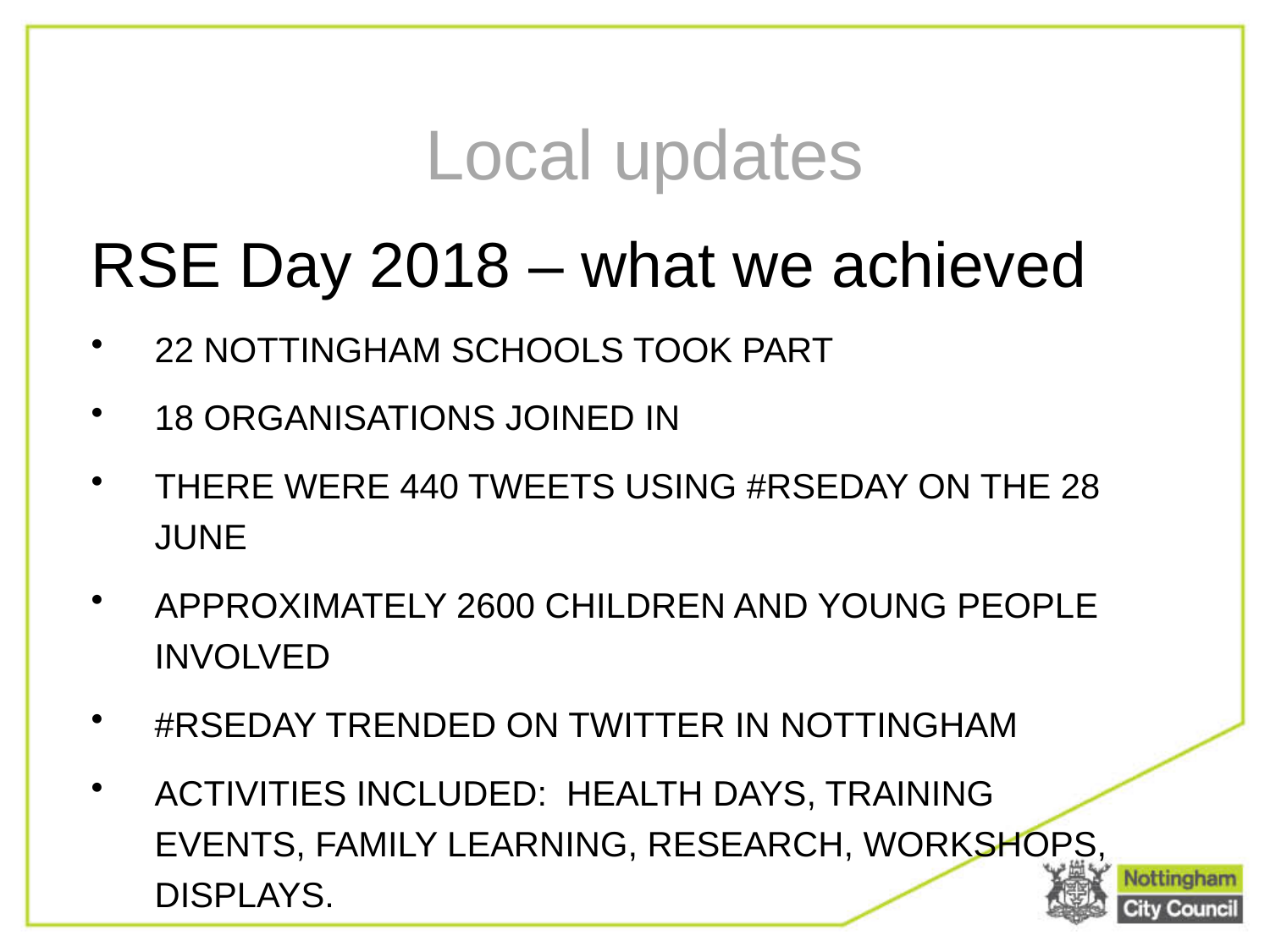

Local updates
RSE Day 2018 – what we achieved
22 Nottingham schools took part
18 organisations joined in
There were 440 tweets using #RSEday on the 28 June
Approximately 2600 children and young people involved
#RSEday trended on twitter in Nottingham
Activities included:  health days, training events, family learning, research, workshops, displays.